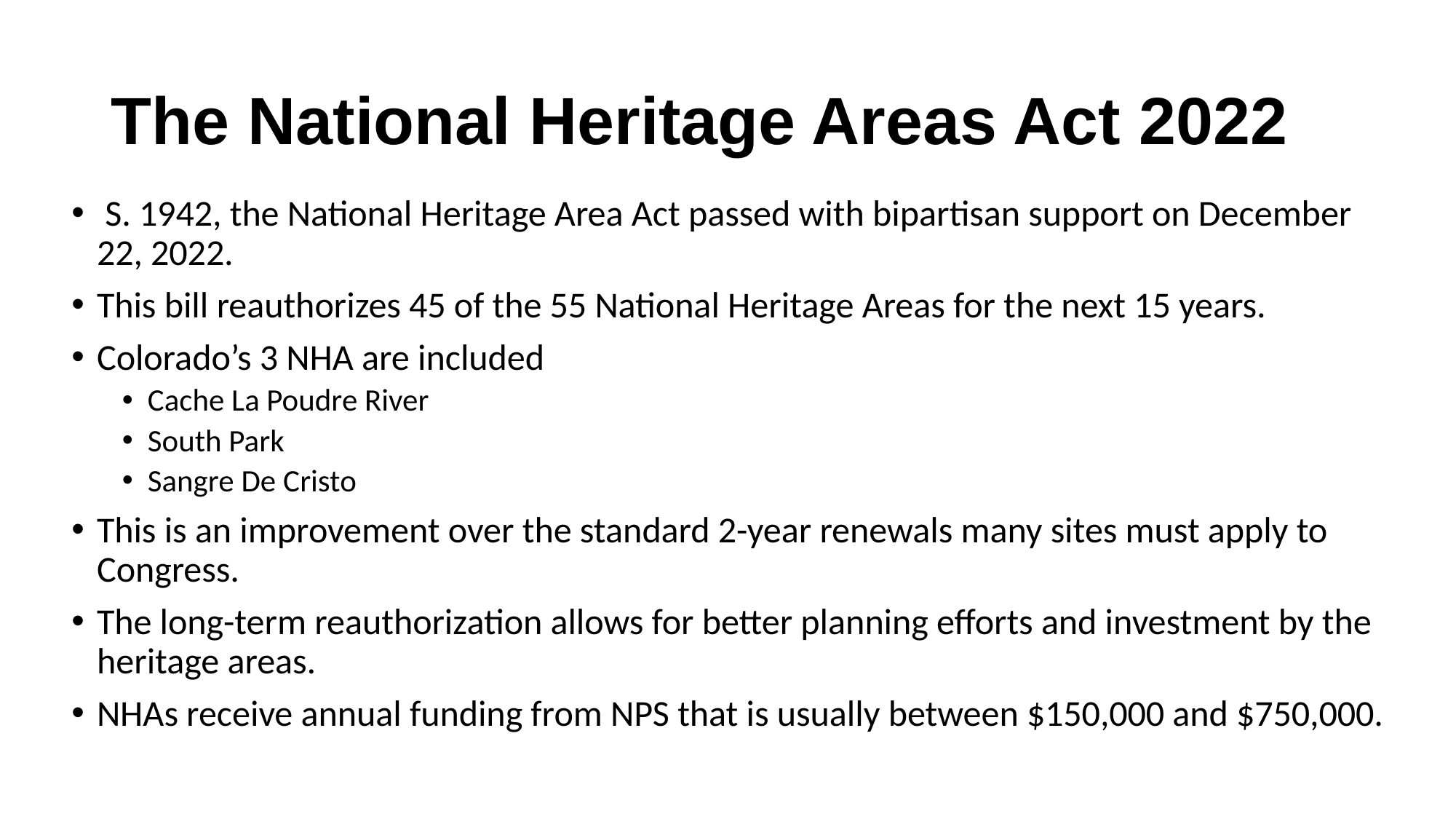

# The National Heritage Areas Act 2022
 S. 1942, the National Heritage Area Act passed with bipartisan support on December 22, 2022.
This bill reauthorizes 45 of the 55 National Heritage Areas for the next 15 years.
Colorado’s 3 NHA are included
Cache La Poudre River
South Park
Sangre De Cristo
This is an improvement over the standard 2-year renewals many sites must apply to Congress.
The long-term reauthorization allows for better planning efforts and investment by the heritage areas.
NHAs receive annual funding from NPS that is usually between $150,000 and $750,000.